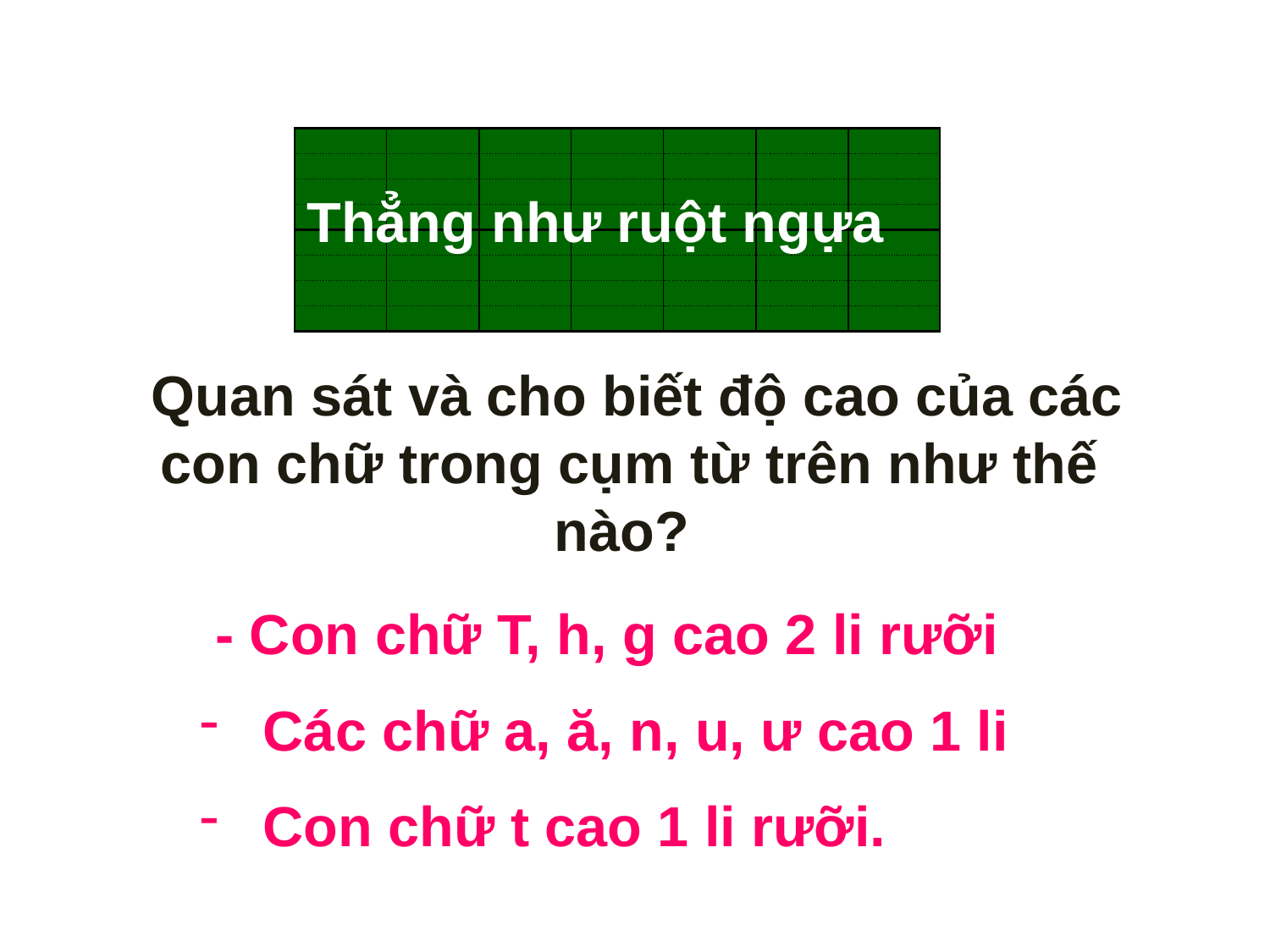

|  |  |  |  |  |  |  |
| --- | --- | --- | --- | --- | --- | --- |
|  |  |  |  |  |  |  |
|  |  |  |  |  |  |  |
|  |  |  |  |  |  |  |
|  |  |  |  |  |  |  |
|  |  |  |  |  |  |  |
|  |  |  |  |  |  |  |
|  |  |  |  |  |  |  |
Thẳng như ruột ngựa
 Quan sát và cho biết độ cao của các con chữ trong cụm từ trên như thế nào?
 - Con chữ T, h, g cao 2 li rưỡi
Các chữ a, ă, n, u, ư cao 1 li
Con chữ t cao 1 li rưỡi.